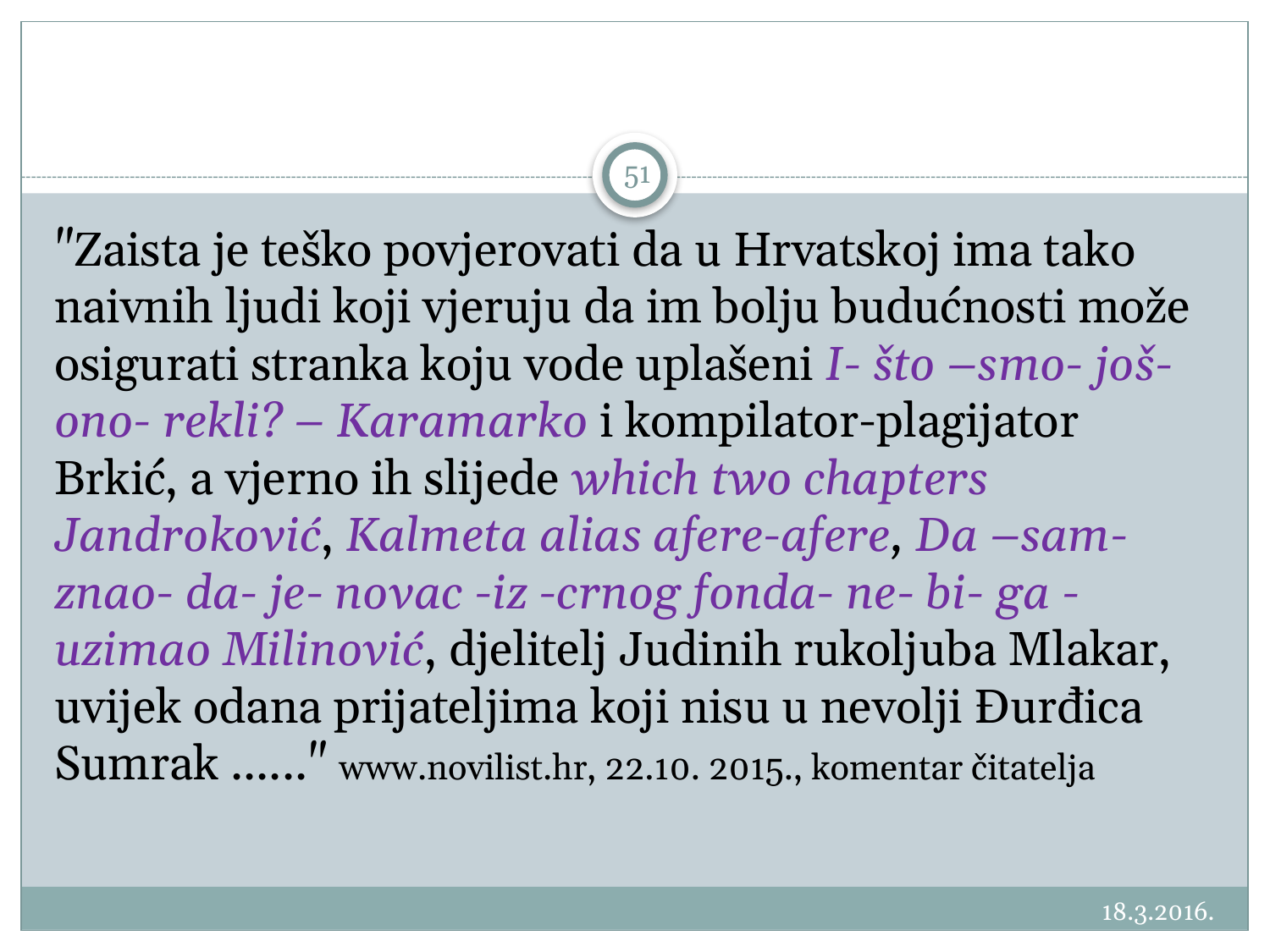

#
51
"Zaista je teško povjerovati da u Hrvatskoj ima tako naivnih ljudi koji vjeruju da im bolju budućnosti može osigurati stranka koju vode uplašeni I- što –smo- još- ono- rekli? – Karamarko i kompilator-plagijator Brkić, a vjerno ih slijede which two chapters Jandroković, Kalmeta alias afere-afere, Da –sam- znao- da- je- novac -iz -crnog fonda- ne- bi- ga -uzimao Milinović, djelitelj Judinih rukoljuba Mlakar, uvijek odana prijateljima koji nisu u nevolji Đurđica Sumrak ......" www.novilist.hr, 22.10. 2015., komentar čitatelja
18.3.2016.